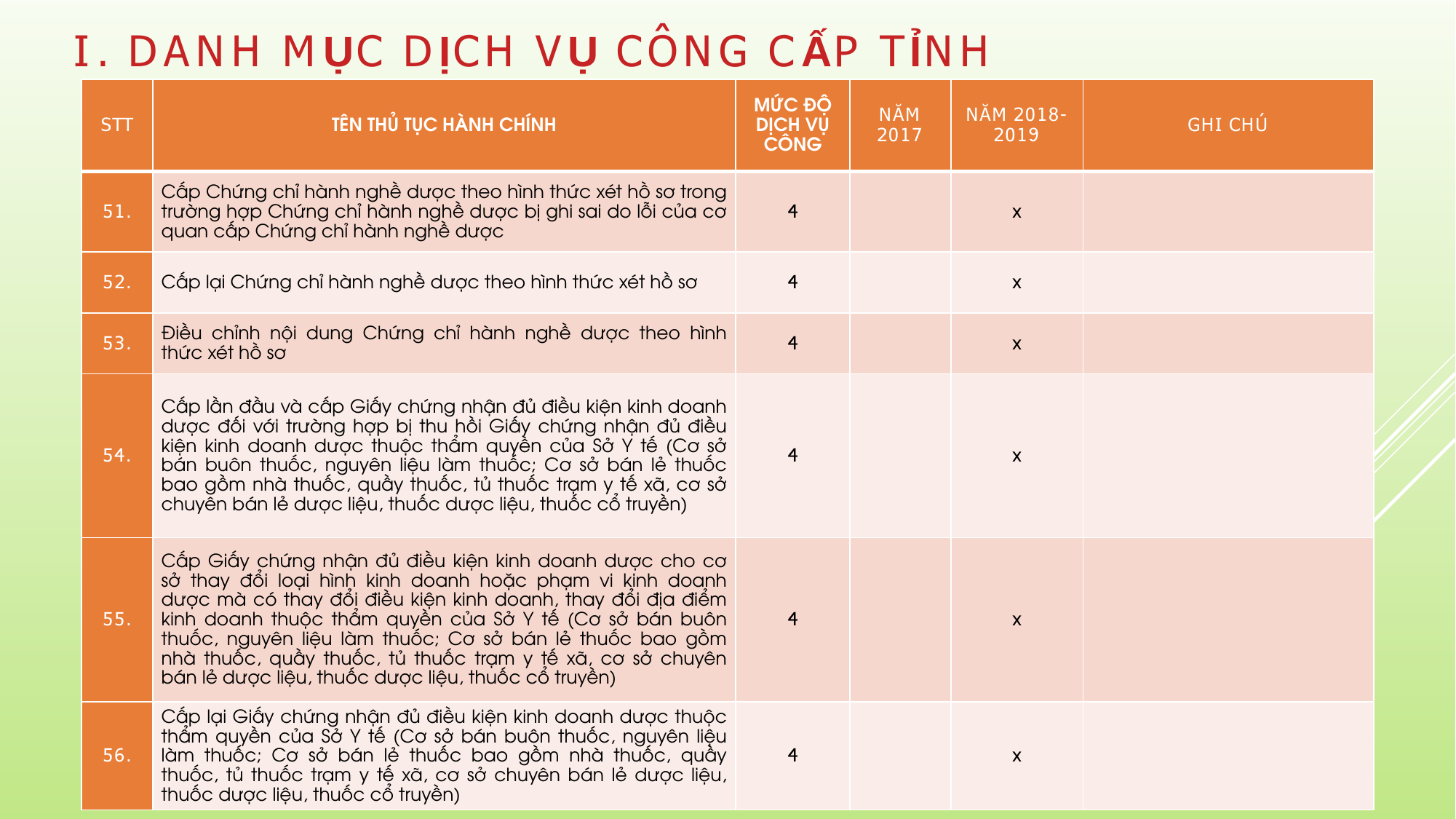

| STT | TÊN THỦ TỤC HÀNH CHÍNH | MỨC ĐỘ DỊCH VỤ CÔNG | NĂM 2017 | NĂM 2018-2019 | GHI CHÚ |
| --- | --- | --- | --- | --- | --- |
| 51. | Cấp Chứng chỉ hành nghề dược theo hình thức xét hồ sơ trong trường hợp Chứng chỉ hành nghề dược bị ghi sai do lỗi của cơ quan cấp Chứng chỉ hành nghề dược | 4 |  | x |  |
| 52. | Cấp lại Chứng chỉ hành nghề dược theo hình thức xét hồ sơ | 4 |  | x |  |
| 53. | Điều chỉnh nội dung Chứng chỉ hành nghề dược theo hình thức xét hồ sơ | 4 |  | x |  |
| 54. | Cấp lần đầu và cấp Giấy chứng nhận đủ điều kiện kinh doanh dược đối với trường hợp bị thu hồi Giấy chứng nhận đủ điều kiện kinh doanh dược thuộc thẩm quyền của Sở Y tế (Cơ sở bán buôn thuốc, nguyên liệu làm thuốc; Cơ sở bán lẻ thuốc bao gồm nhà thuốc, quầy thuốc, tủ thuốc trạm y tế xã, cơ sở chuyên bán lẻ dược liệu, thuốc dược liệu, thuốc cổ truyền) | 4 |  | x |  |
| 55. | Cấp Giấy chứng nhận đủ điều kiện kinh doanh dược cho cơ sở thay đổi loại hình kinh doanh hoặc phạm vi kinh doanh dược mà có thay đổi điều kiện kinh doanh, thay đổi địa điểm kinh doanh thuộc thẩm quyền của Sở Y tế (Cơ sở bán buôn thuốc, nguyên liệu làm thuốc; Cơ sở bán lẻ thuốc bao gồm nhà thuốc, quầy thuốc, tủ thuốc trạm y tế xã, cơ sở chuyên bán lẻ dược liệu, thuốc dược liệu, thuốc cổ truyền) | 4 |  | x |  |
| 56. | Cấp lại Giấy chứng nhận đủ điều kiện kinh doanh dược thuộc thẩm quyền của Sở Y tế (Cơ sở bán buôn thuốc, nguyên liệu làm thuốc; Cơ sở bán lẻ thuốc bao gồm nhà thuốc, quầy thuốc, tủ thuốc trạm y tế xã, cơ sở chuyên bán lẻ dược liệu, thuốc dược liệu, thuốc cổ truyền) | 4 |  | x |  |
#